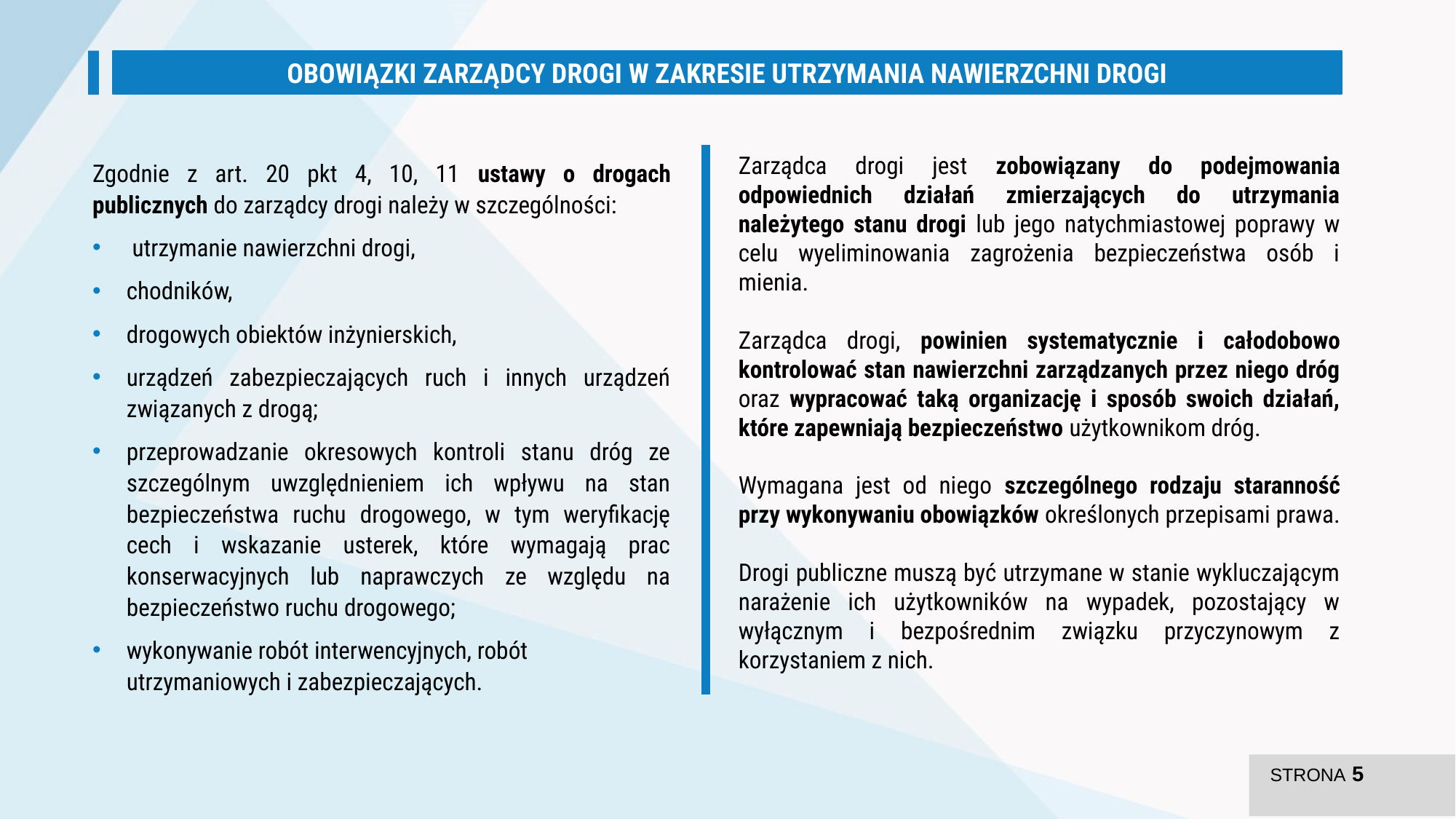

OBOWIĄZKI ZARZĄDCY DROGI W ZAKRESIE UTRZYMANIA NAWIERZCHNI DROGI

Zgodnie z art. 20 pkt 4, 10, 11 ustawy o drogach publicznych do zarządcy drogi należy w szczególności:
 utrzymanie nawierzchni drogi,
chodników,
drogowych obiektów inżynierskich,
urządzeń zabezpieczających ruch i innych urządzeń związanych z drogą;
przeprowadzanie okresowych kontroli stanu dróg ze szczególnym uwzględnieniem ich wpływu na stan bezpieczeństwa ruchu drogowego, w tym weryfikację cech i wskazanie usterek, które wymagają prac konserwacyjnych lub naprawczych ze względu na bezpieczeństwo ruchu drogowego;
wykonywanie robót interwencyjnych, robót utrzymaniowych i zabezpieczających.

Zarządca drogi jest zobowiązany do podejmowania odpowiednich działań zmierzających do utrzymania należytego stanu drogi lub jego natychmiastowej poprawy w celu wyeliminowania zagrożenia bezpieczeństwa osób i mienia.

Zarządca drogi, powinien systematycznie i całodobowo kontrolować stan nawierzchni zarządzanych przez niego dróg oraz wypracować taką organizację i sposób swoich działań, które zapewniają bezpieczeństwo użytkownikom dróg.

Wymagana jest od niego szczególnego rodzaju staranność przy wykonywaniu obowiązków określonych przepisami prawa.

Drogi publiczne muszą być utrzymane w stanie wykluczającym narażenie ich użytkowników na wypadek, pozostający w wyłącznym i bezpośrednim związku przyczynowym z korzystaniem z nich.